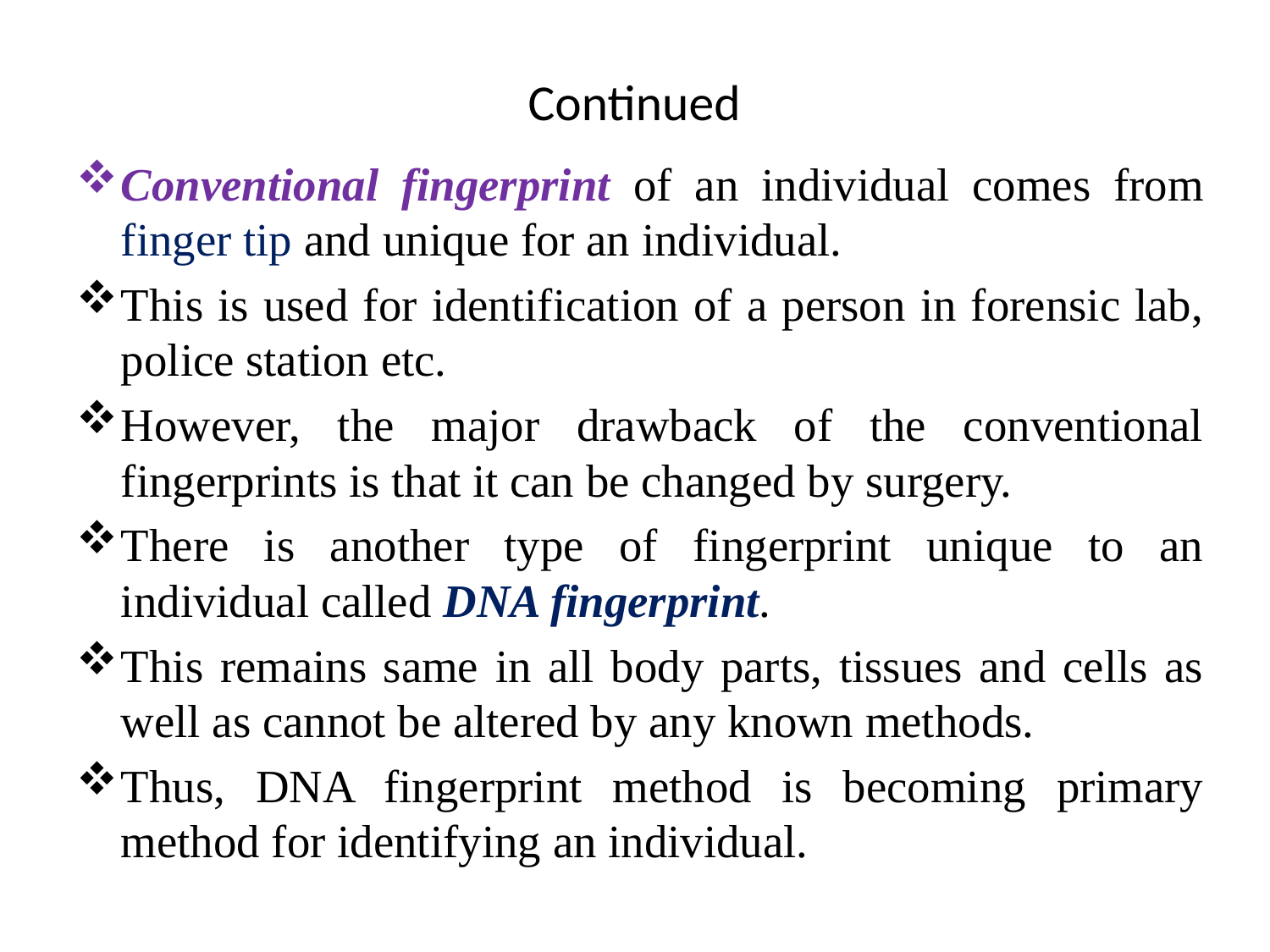

# Continued
Conventional fingerprint of an individual comes from finger tip and unique for an individual.
This is used for identification of a person in forensic lab, police station etc.
However, the major drawback of the conventional fingerprints is that it can be changed by surgery.
There is another type of fingerprint unique to an individual called DNA fingerprint.
This remains same in all body parts, tissues and cells as well as cannot be altered by any known methods.
Thus, DNA fingerprint method is becoming primary method for identifying an individual.